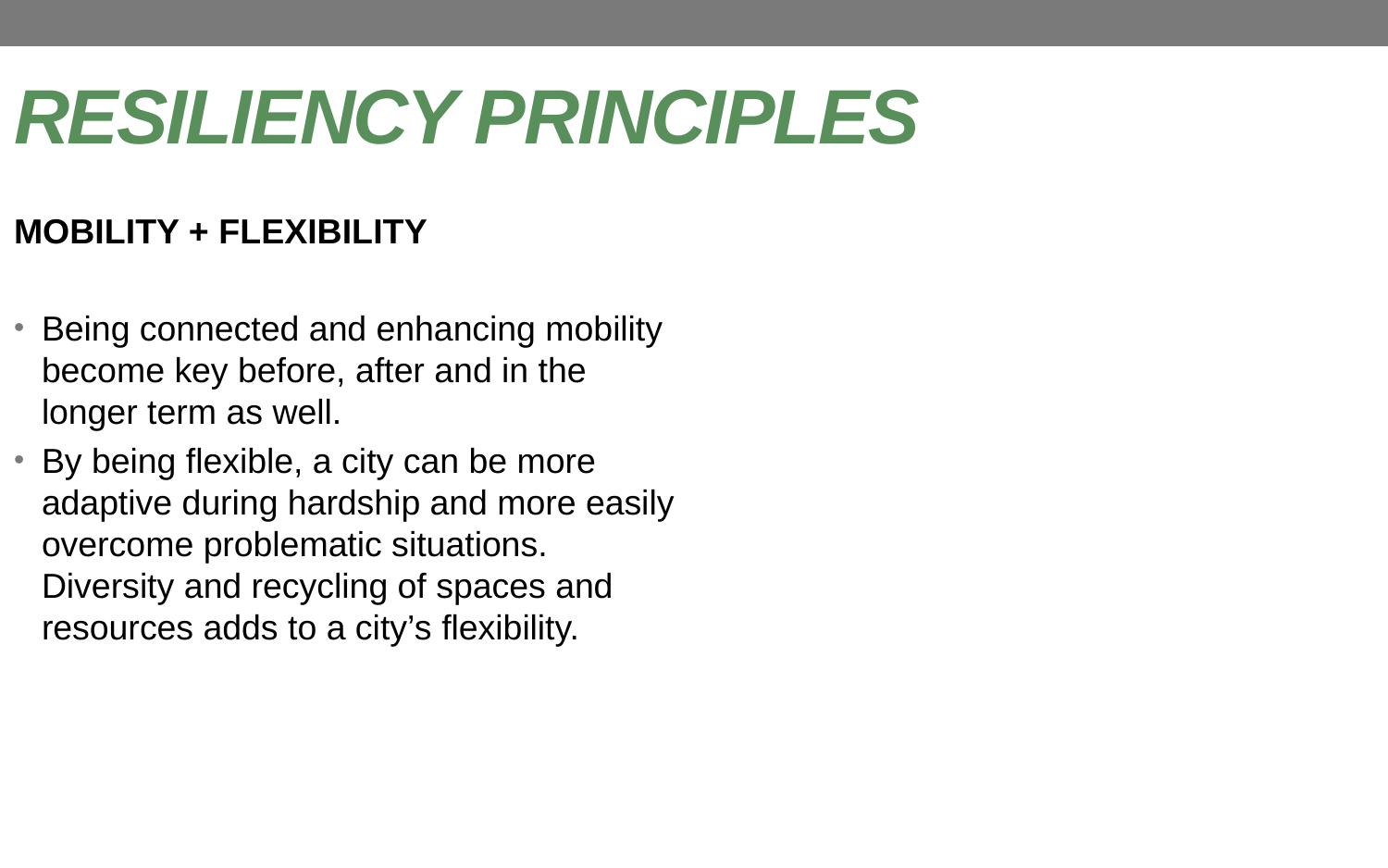

# RESILIENCY PRINCIPLES
MOBILITY + FLEXIBILITY

Being connected and enhancing mobility become key before, after and in the longer term as well.
By being flexible, a city can be more adaptive during hardship and more easily overcome problematic situations. Diversity and recycling of spaces and resources adds to a city’s flexibility.